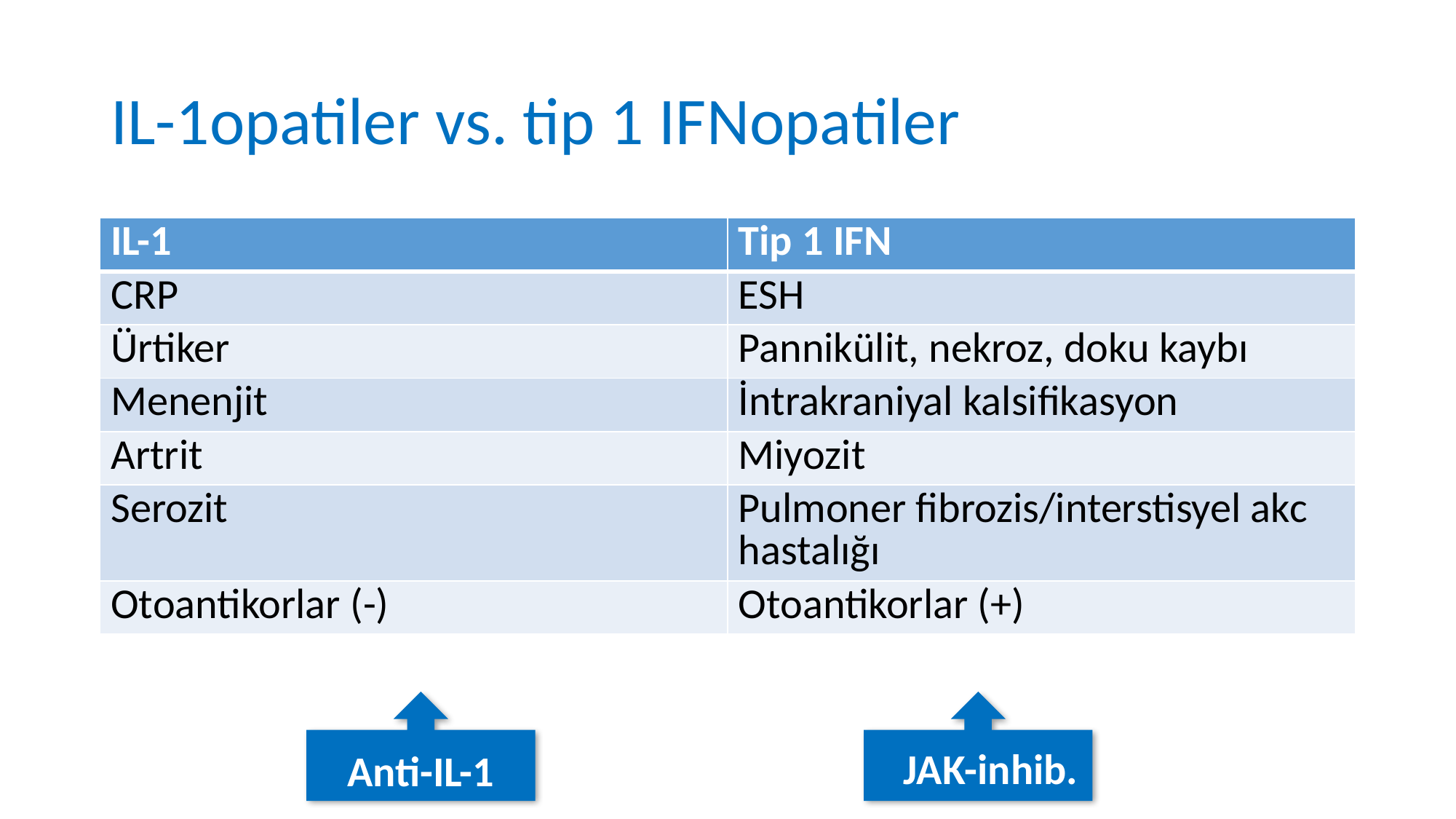

# IL-1opatiler vs. tip 1 IFNopatiler
| IL-1 | Tip 1 IFN |
| --- | --- |
| CRP | ESH |
| Ürtiker | Pannikülit, nekroz, doku kaybı |
| Menenjit | İntrakraniyal kalsifikasyon |
| Artrit | Miyozit |
| Serozit | Pulmoner fibrozis/interstisyel akc hastalığı |
| Otoantikorlar (-) | Otoantikorlar (+) |

JAK-inhib.
Anti-IL-1